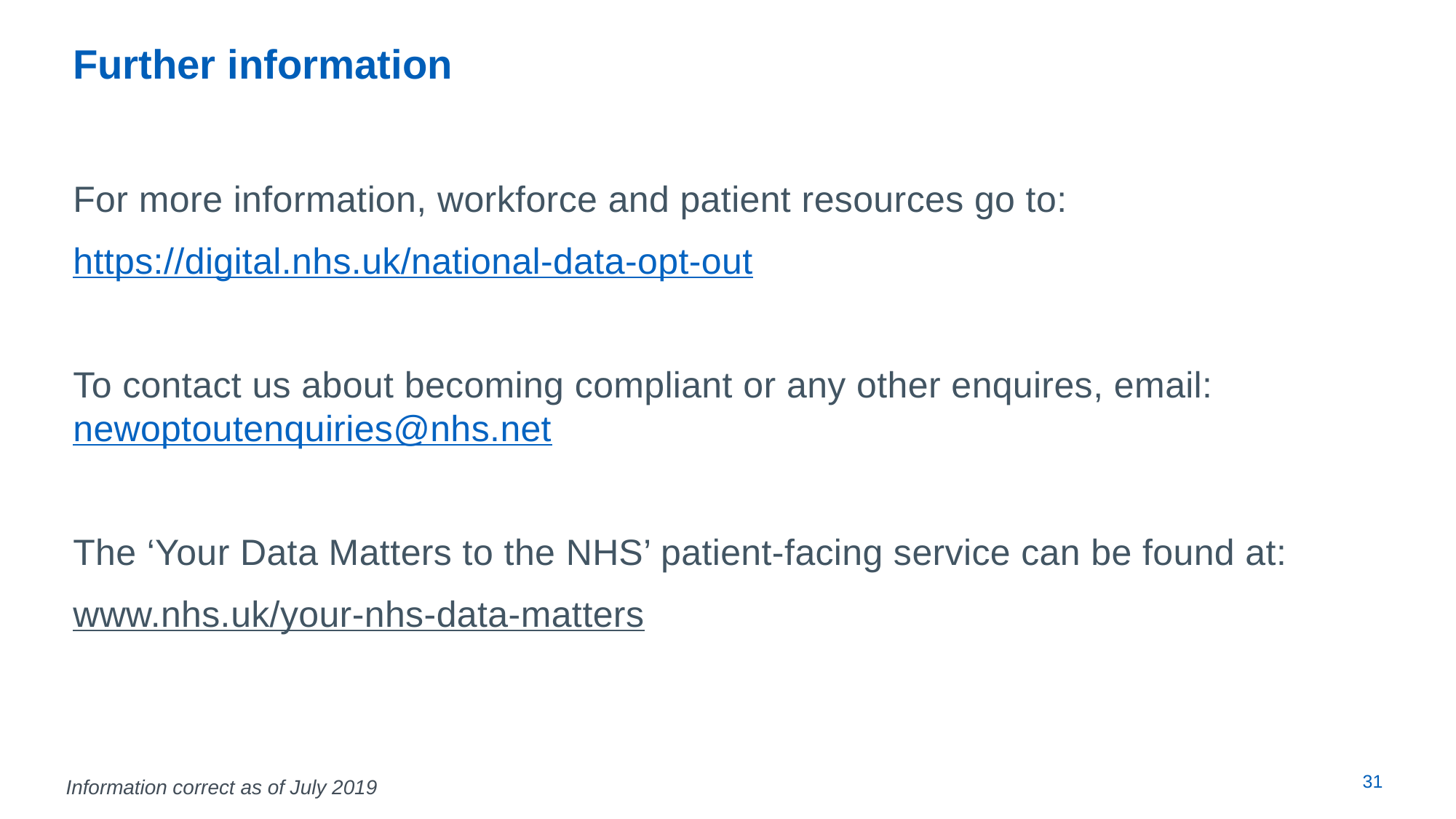

# Further information

For more information, workforce and patient resources go to:
https://digital.nhs.uk/national-data-opt-out

To contact us about becoming compliant or any other enquires, email: newoptoutenquiries@nhs.net

The ‘Your Data Matters to the NHS’ patient-facing service can be found at:
www.nhs.uk/your-nhs-data-matters

Information correct as of July 2019
31